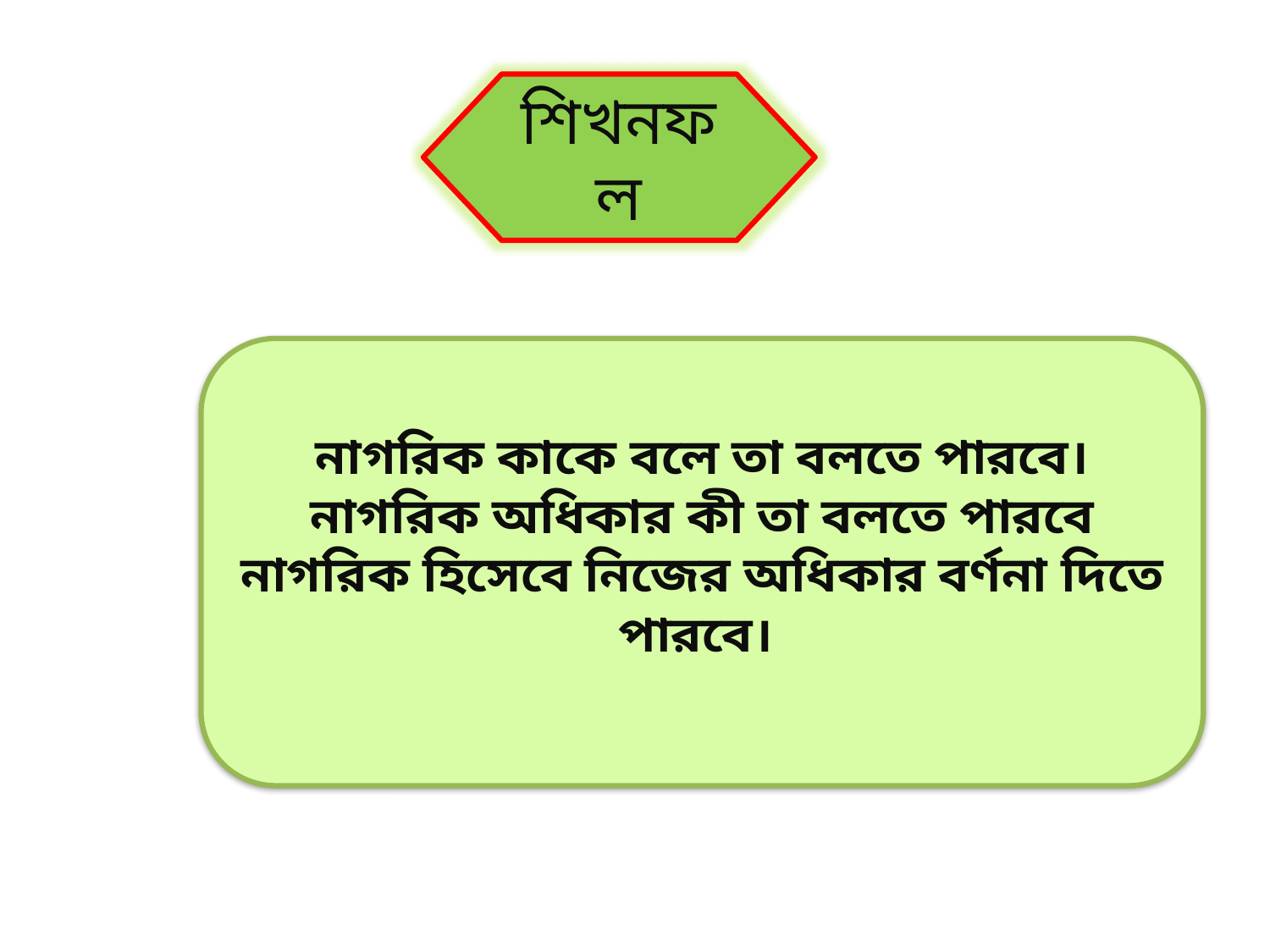

শিখনফল
নাগরিক কাকে বলে তা বলতে পারবে।
 নাগরিক অধিকার কী তা বলতে পারবে
নাগরিক হিসেবে নিজের অধিকার বর্ণনা দিতে পারবে।